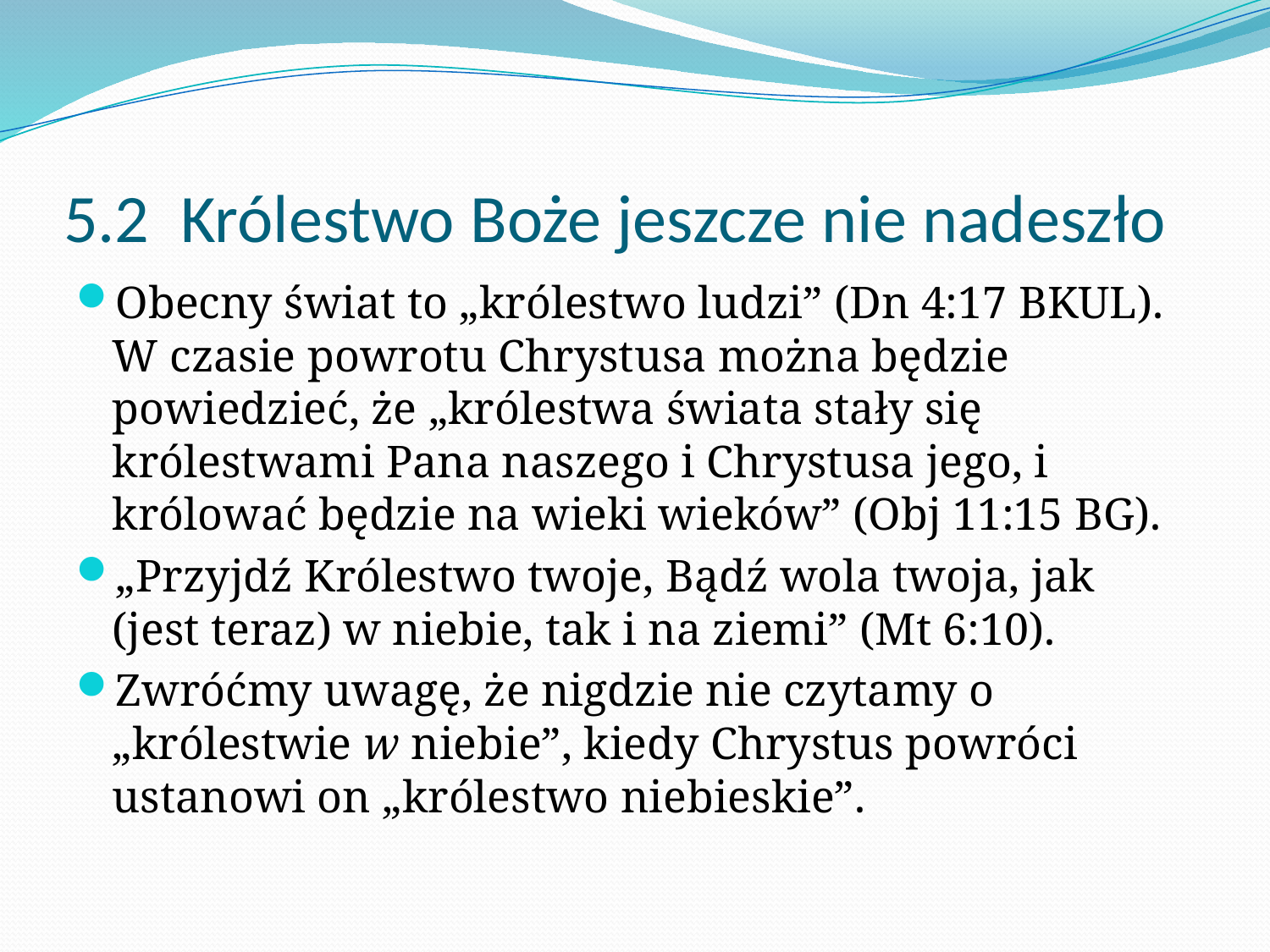

# 5.2  Królestwo Boże jeszcze nie nadeszło
Obecny świat to „królestwo ludzi” (Dn 4:17 BKUL). W czasie powrotu Chrystusa można będzie powiedzieć, że „królestwa świata stały się królestwami Pana naszego i Chrystusa jego, i królować będzie na wieki wieków” (Obj 11:15 BG).
„​Przyjdź Królestwo twoje, Bądź wola twoja, jak (jest teraz) w niebie, tak i na ziemi” (Mt 6:10).
Zwróćmy uwagę, że nigdzie nie czytamy o „królestwie w niebie”, kiedy Chrystus powróci ustanowi on „królestwo niebieskie”.